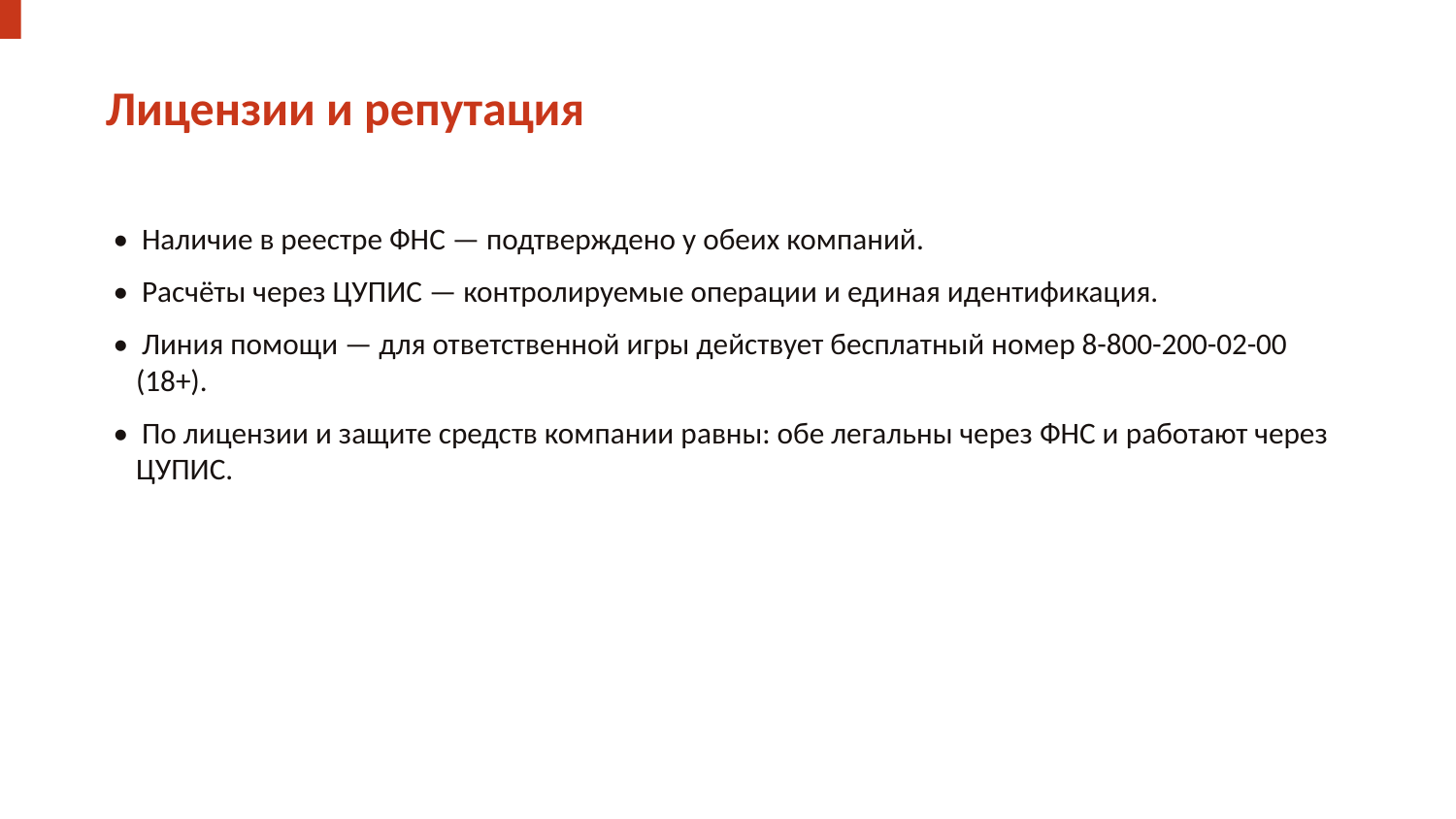

Лицензии и репутация
•  Наличие в реестре ФНС — подтверждено у обеих компаний.
•  Расчёты через ЦУПИС — контролируемые операции и единая идентификация.
•  Линия помощи — для ответственной игры действует бесплатный номер 8-800-200-02-00 (18+).
•  По лицензии и защите средств компании равны: обе легальны через ФНС и работают через ЦУПИС.